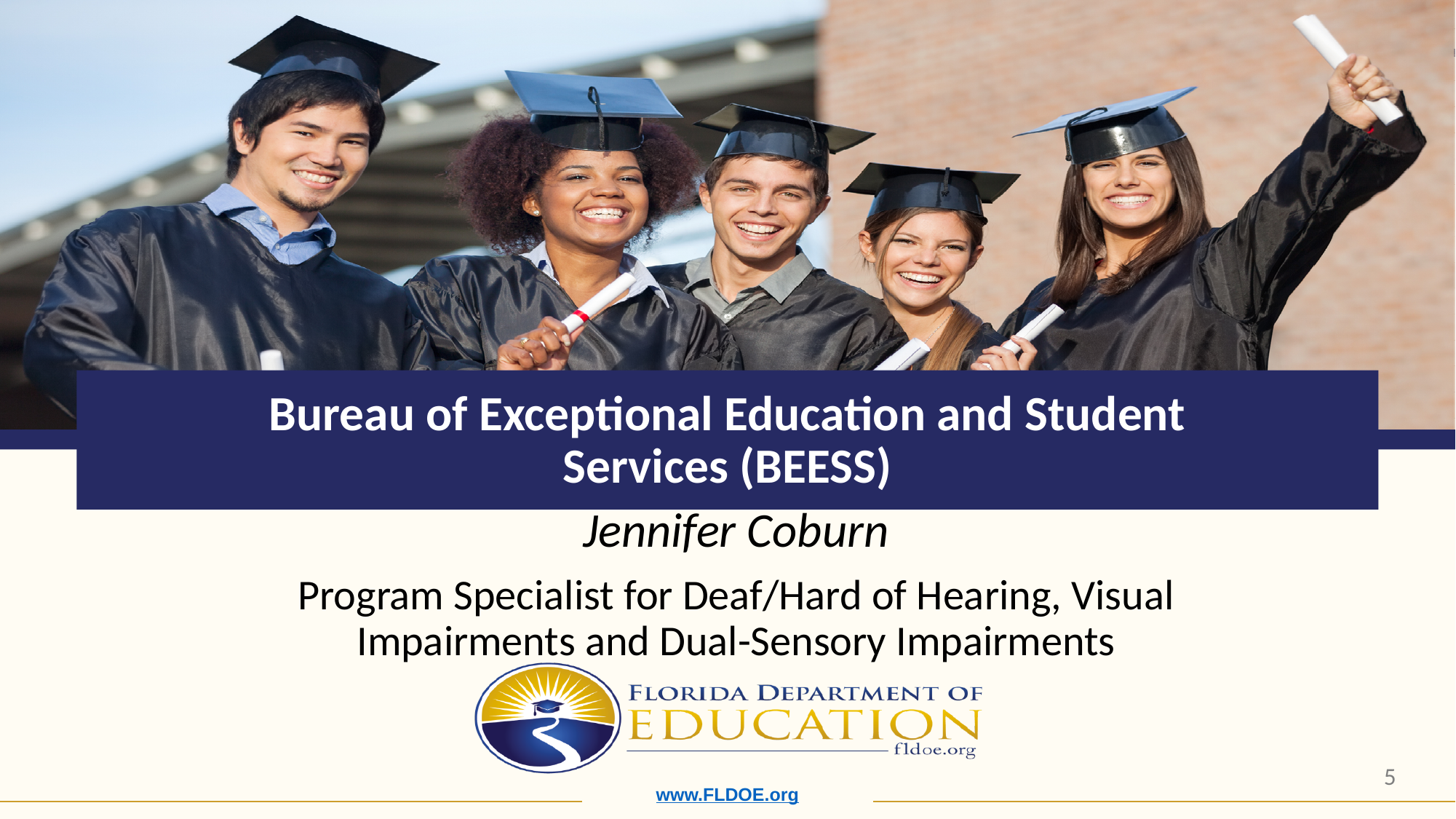

# Bureau of Exceptional Education and Student Services (BEESS)
Jennifer Coburn
Program Specialist for Deaf/Hard of Hearing, Visual Impairments and Dual-Sensory Impairments